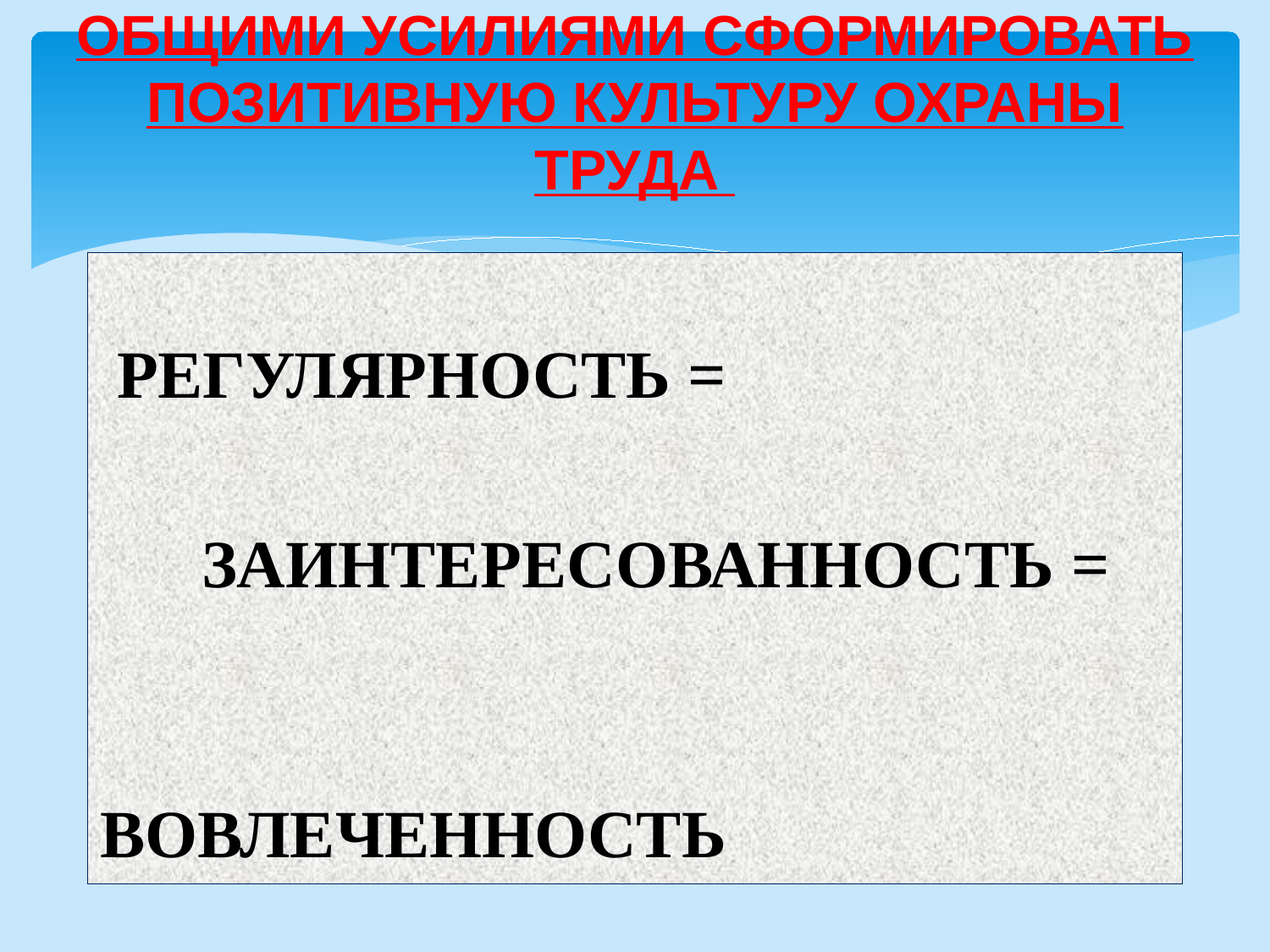

# ОБЩИМИ УСИЛИЯМИ СФОРМИРОВАТЬ ПОЗИТИВНУЮ КУЛЬТУРУ ОХРАНЫ ТРУДА

 РЕГУЛЯРНОСТЬ =

      ЗАИНТЕРЕСОВАННОСТЬ =

		                       ВОВЛЕЧЕННОСТЬ